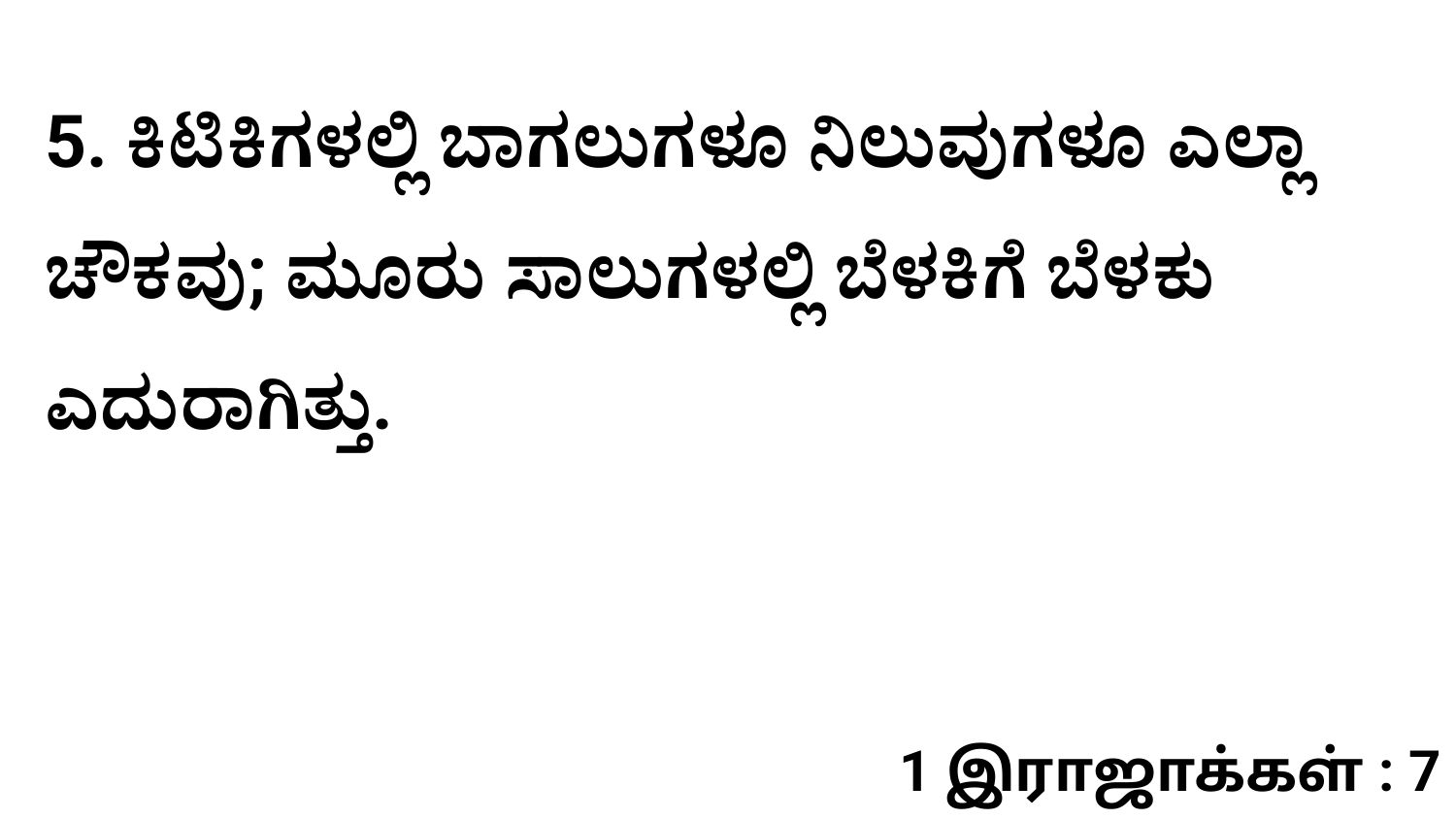

5. ಕಿಟಿಕಿಗಳಲ್ಲಿ ಬಾಗಲುಗಳೂ ನಿಲುವುಗಳೂ ಎಲ್ಲಾ ಚೌಕವು; ಮೂರು ಸಾಲುಗಳಲ್ಲಿ ಬೆಳಕಿಗೆ ಬೆಳಕು ಎದುರಾಗಿತ್ತು.
1 இராஜாக்கள் : 7